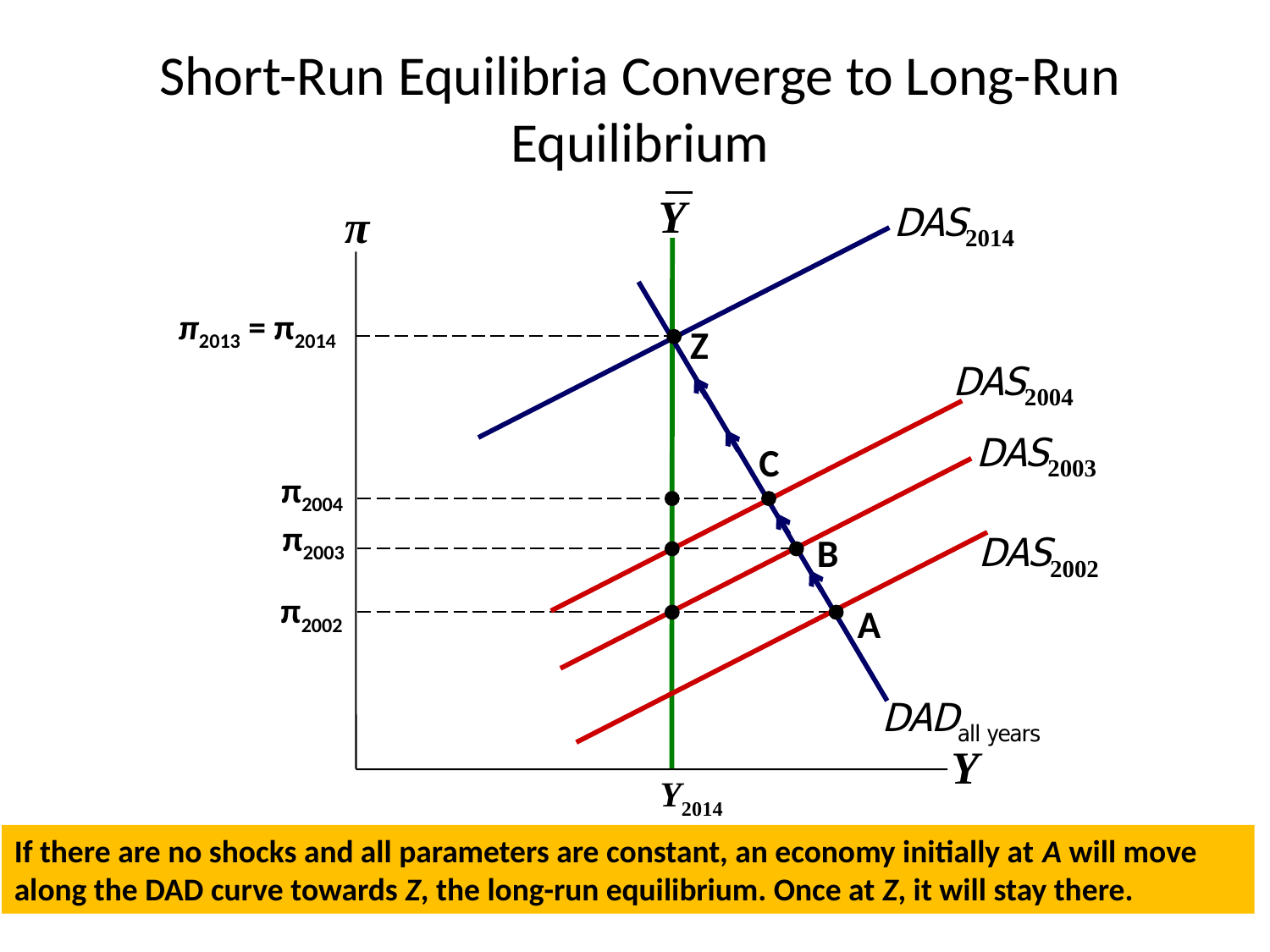

# Short-Run Equilibria Converge to Long-Run Equilibrium
Y

π
DAS2014

DADall years
π2013 = π2014
Z

DAS2004

DAS2003

C
π2004

π2003

B
DAS2002

π2002
A

Y
Y2014
If there are no shocks and all parameters are constant, an economy initially at A will move along the DAD curve towards Z, the long-run equilibrium. Once at Z, it will stay there.